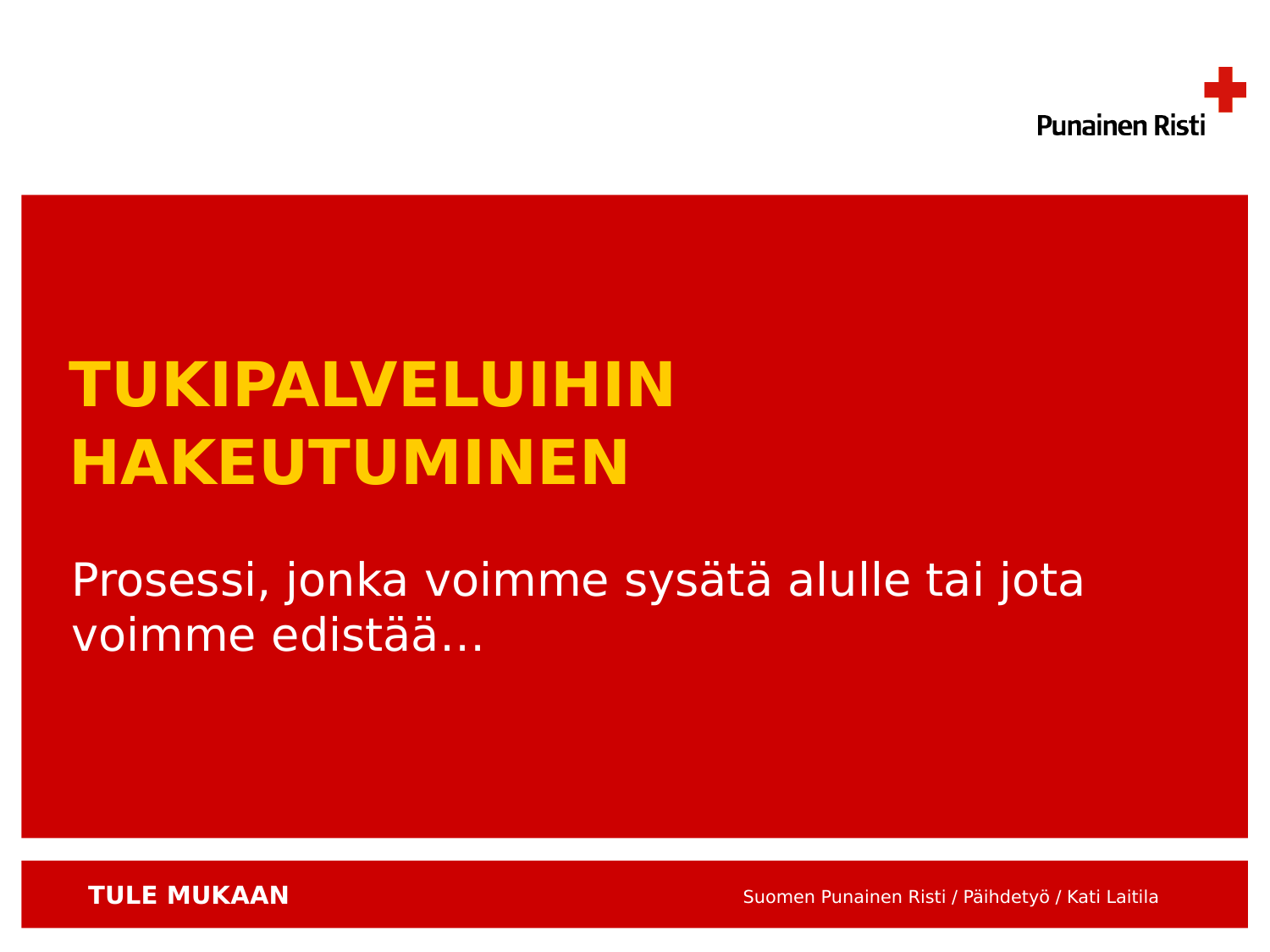

# TUKIPALVELUIHIN HAKEUTUMINEN
Prosessi, jonka voimme sysätä alulle tai jota voimme edistää…